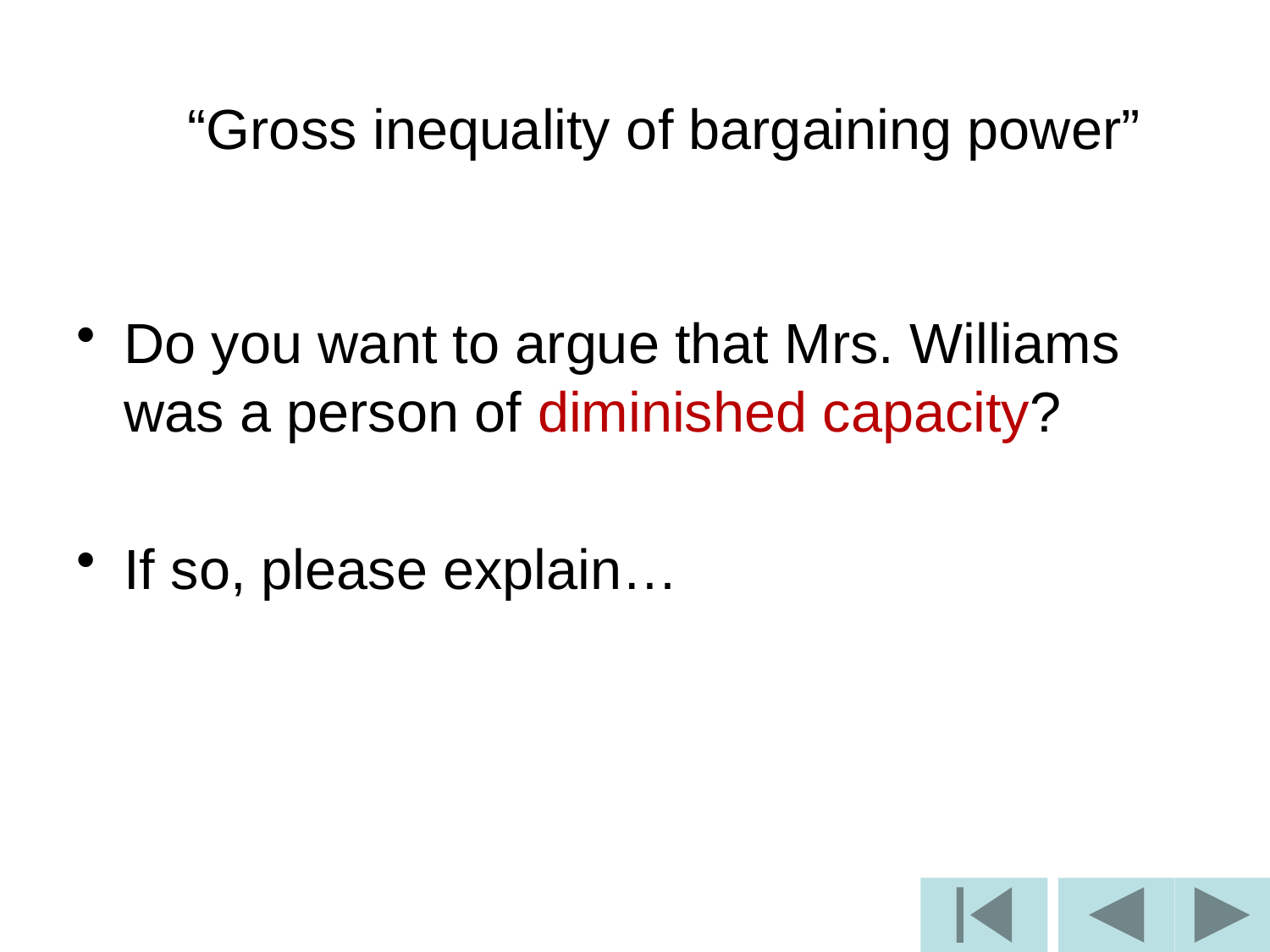

# “Gross inequality of bargaining power”

Do you want to argue that Mrs. Williams was a person of diminished capacity?

If so, please explain…